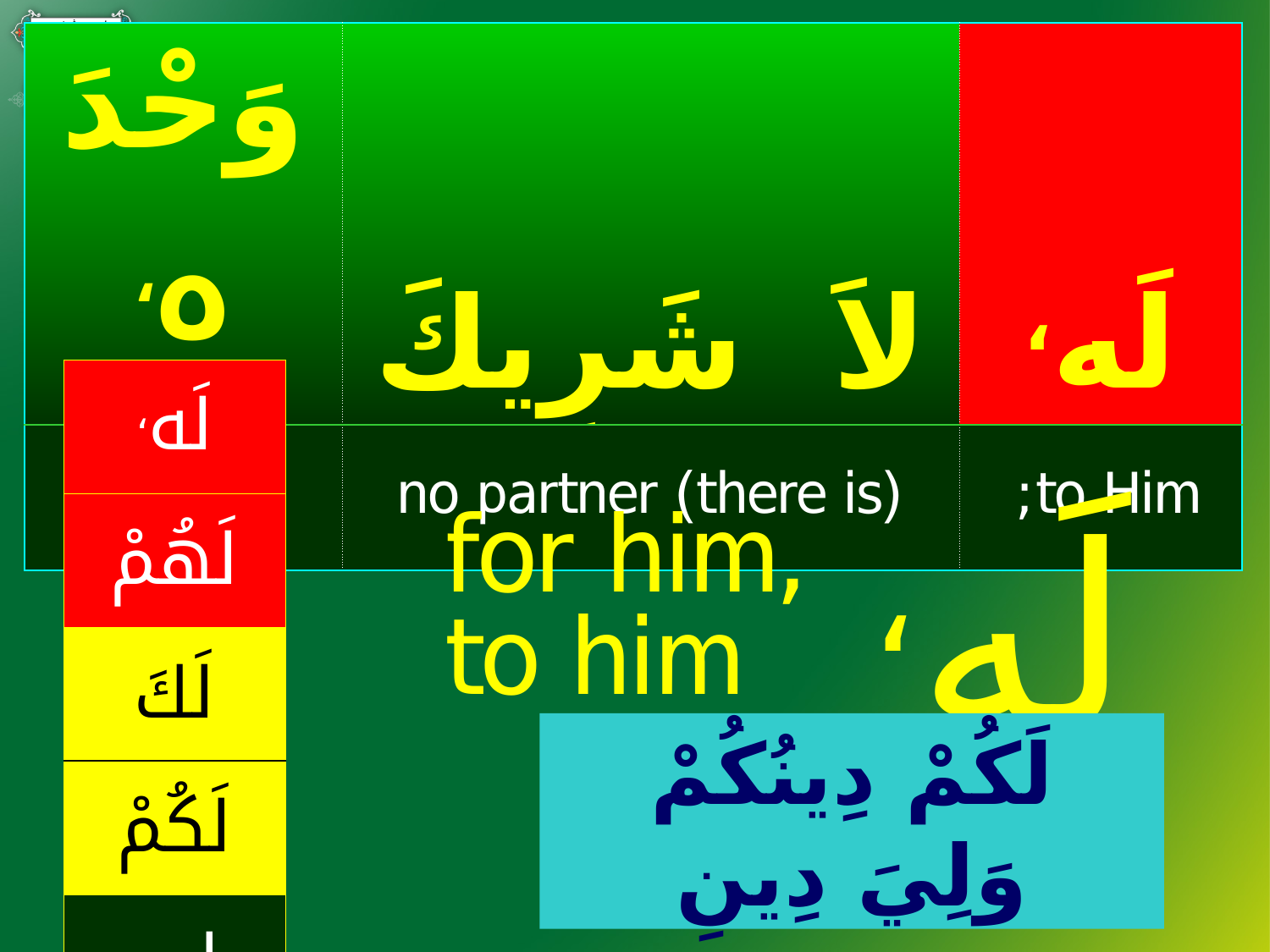

| وَحْدَه، | لاَ شَرِيكَ | لَه، |
| --- | --- | --- |
| alone, | (there is) no partner | to Him; |
#
| لَه، |
| --- |
| لَهُمْ |
| لَكَ |
| لَكُمْ |
| لِي |
| لَنَا |
| لَهَا |
| for him, to him | لَه، |
| --- | --- |
لَكُمْ دِينُكُمْ وَلِيَ دِينِ